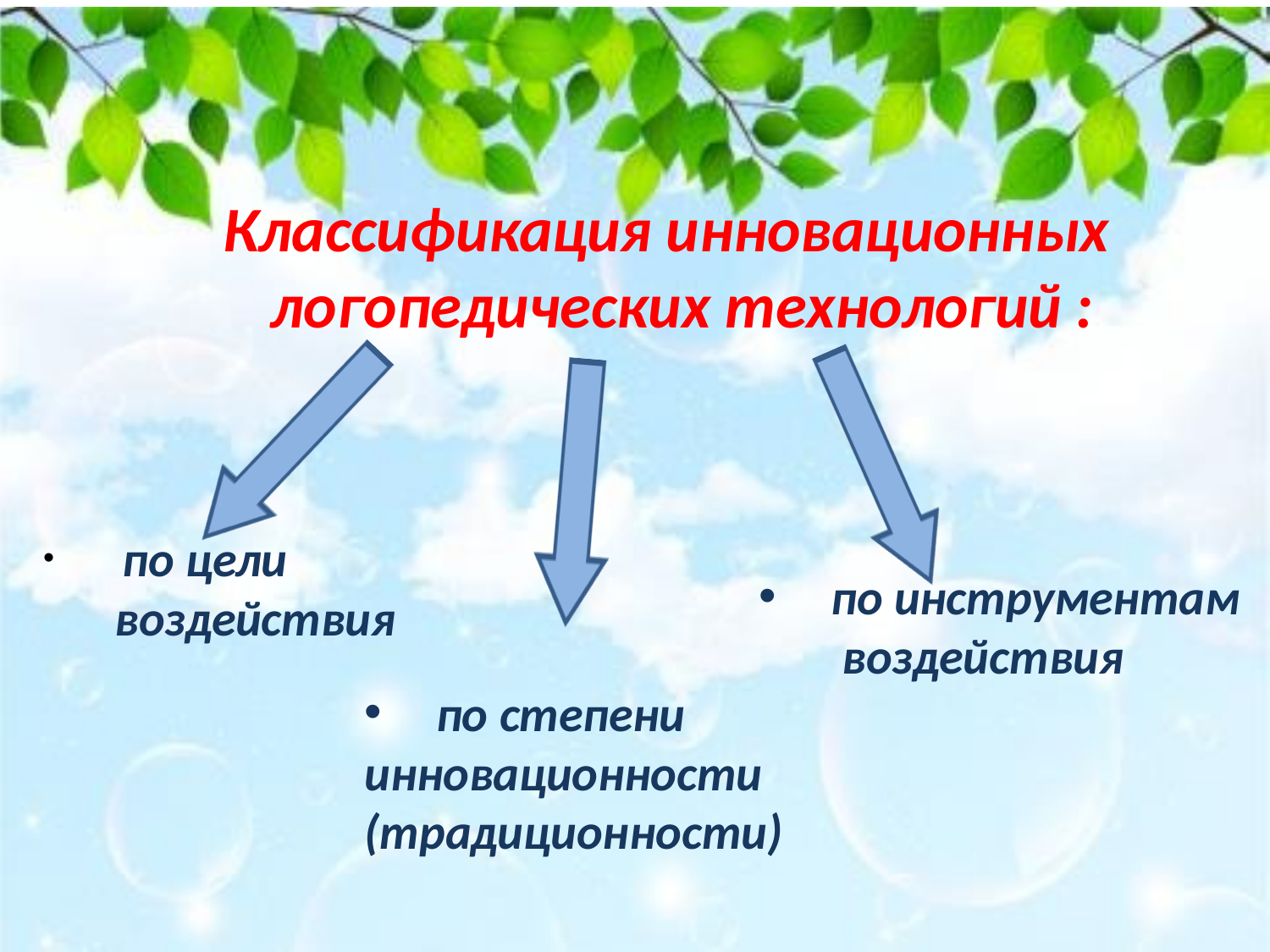

# Классификация инновационных  логопедических технологий :

по цели
воздействия
по степени
по инструментам  воздействия
инновационности  (традиционности)